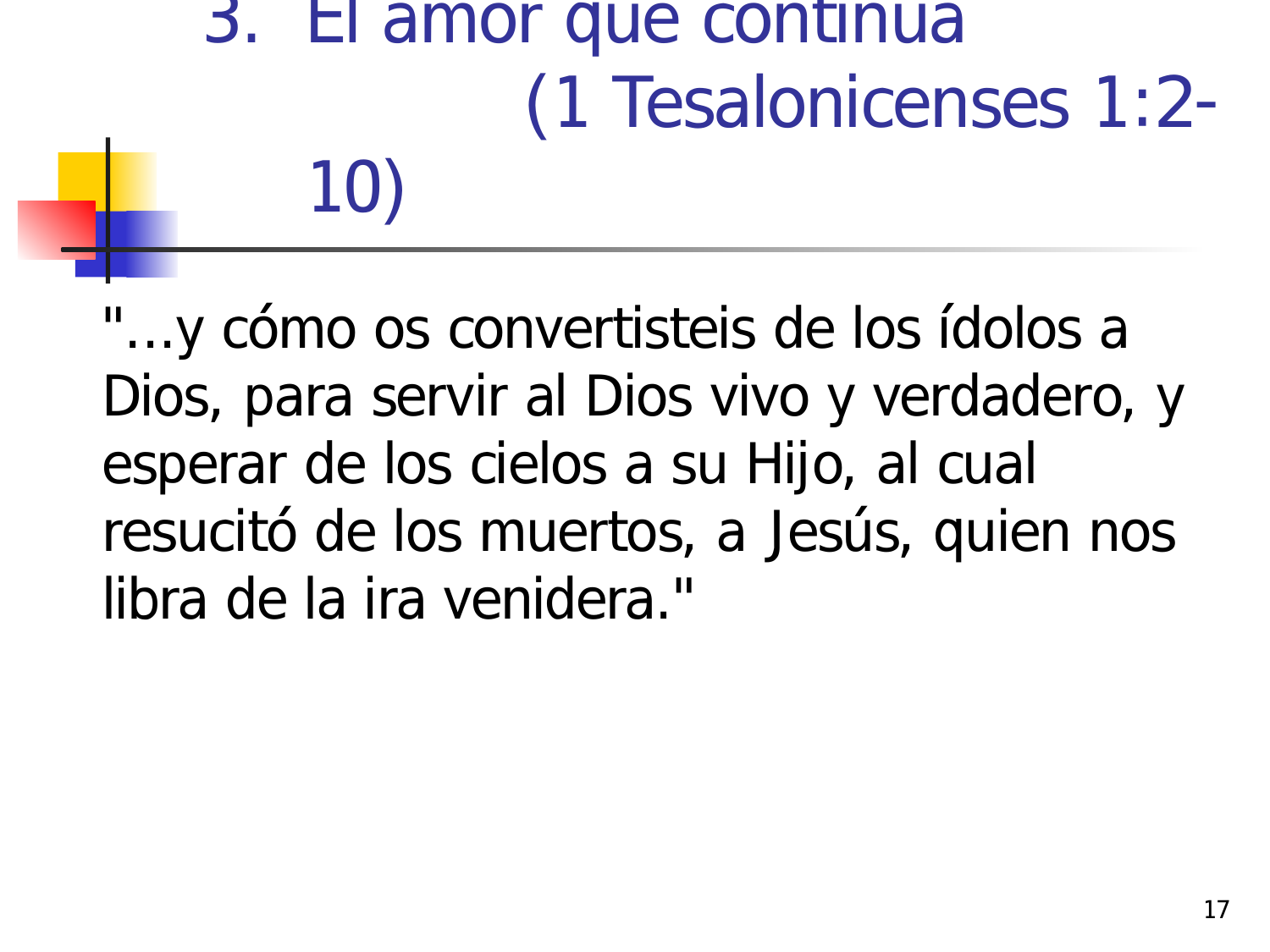

# El amor que continúa                        (1 Tesalonicenses 1:2-10)
	"...y cómo os convertisteis de los ídolos a Dios, para servir al Dios vivo y verdadero, y esperar de los cielos a su Hijo, al cual resucitó de los muertos, a Jesús, quien nos libra de la ira venidera."
17